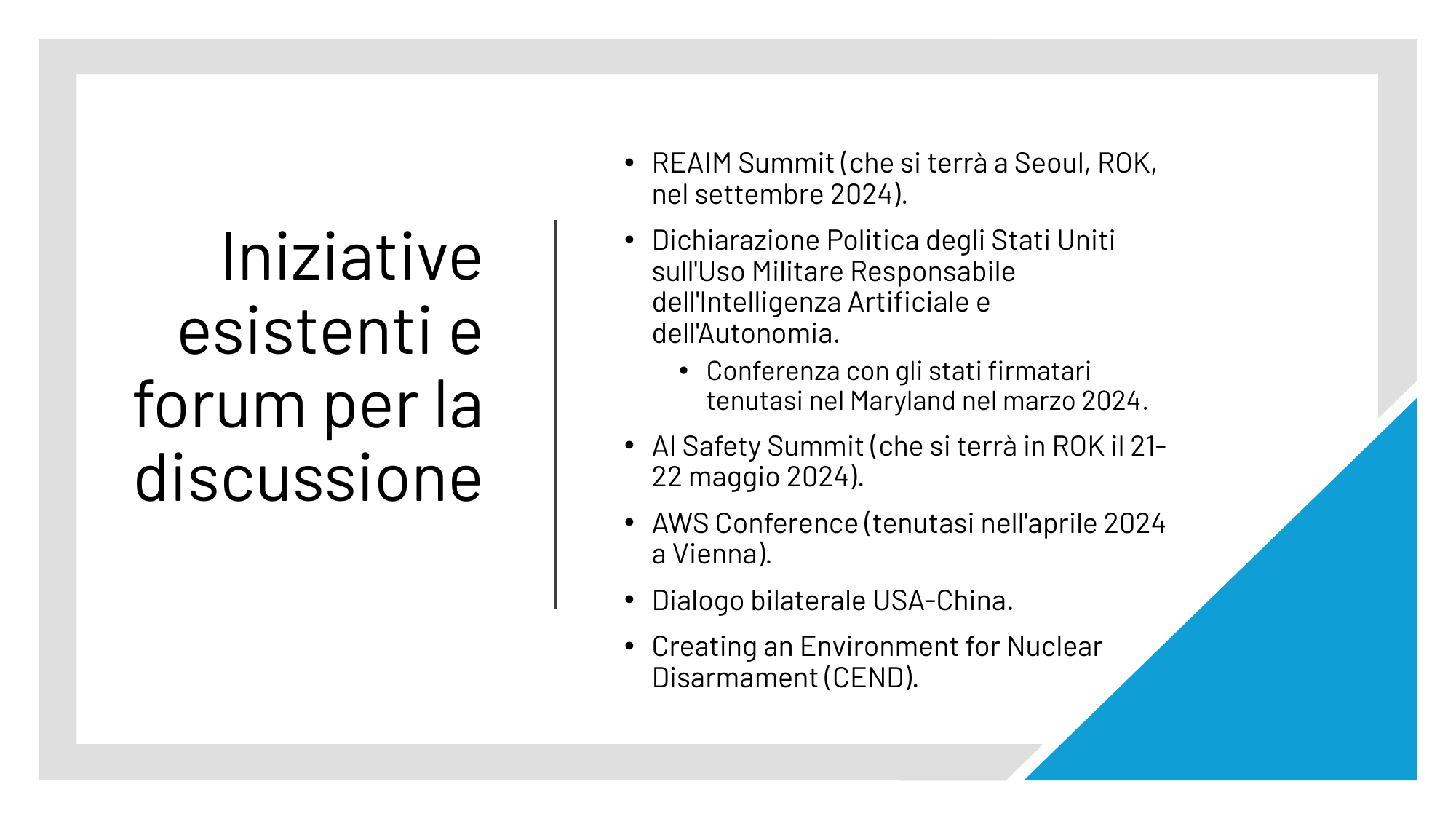

REAIM Summit (che si terrà a Seoul, ROK, nel settembre 2024).
Dichiarazione Politica degli Stati Uniti sull'Uso Militare Responsabile dell'Intelligenza Artificiale e dell'Autonomia.
Conferenza con gli stati firmatari tenutasi nel Maryland nel marzo 2024.
AI Safety Summit (che si terrà in ROK il 21-22 maggio 2024).
AWS Conference (tenutasi nell'aprile 2024 a Vienna).
Dialogo bilaterale USA-China.
Creating an Environment for Nuclear Disarmament (CEND).
# Iniziative esistenti e forum per la discussione